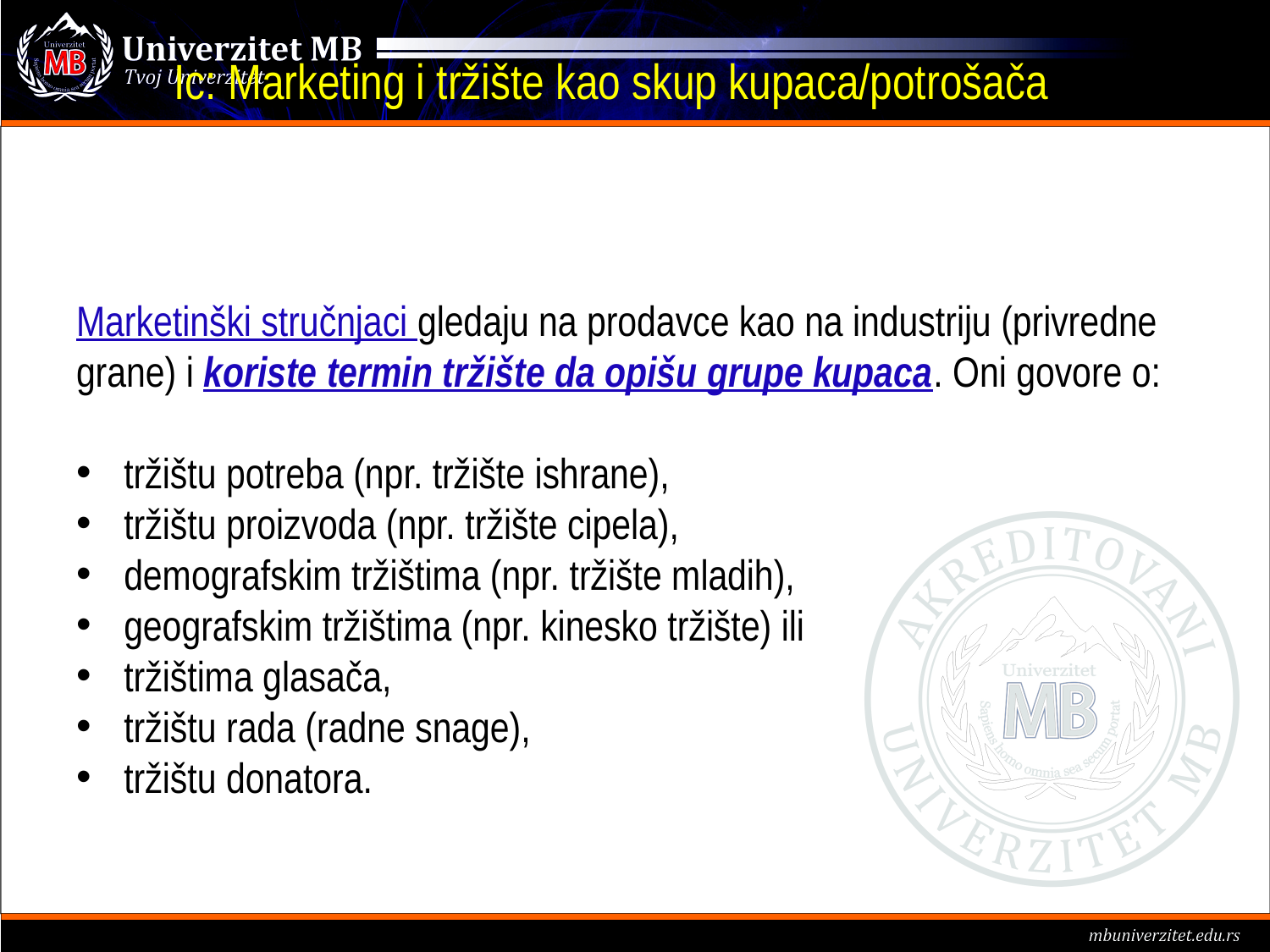

# Ic: Marketing i tržište kao skup kupaca/potrošača

Marketinški stručnjaci gledaju na prodavce kao na industriju (privredne grane) i koriste termin tržište da opišu grupe kupaca. Oni govore o:

tržištu potreba (npr. tržište ishrane),
tržištu proizvoda (npr. tržište cipela),
demografskim tržištima (npr. tržište mladih),
geografskim tržištima (npr. kinesko tržište) ili
tržištima glasača,
tržištu rada (radne snage),
tržištu donatora.